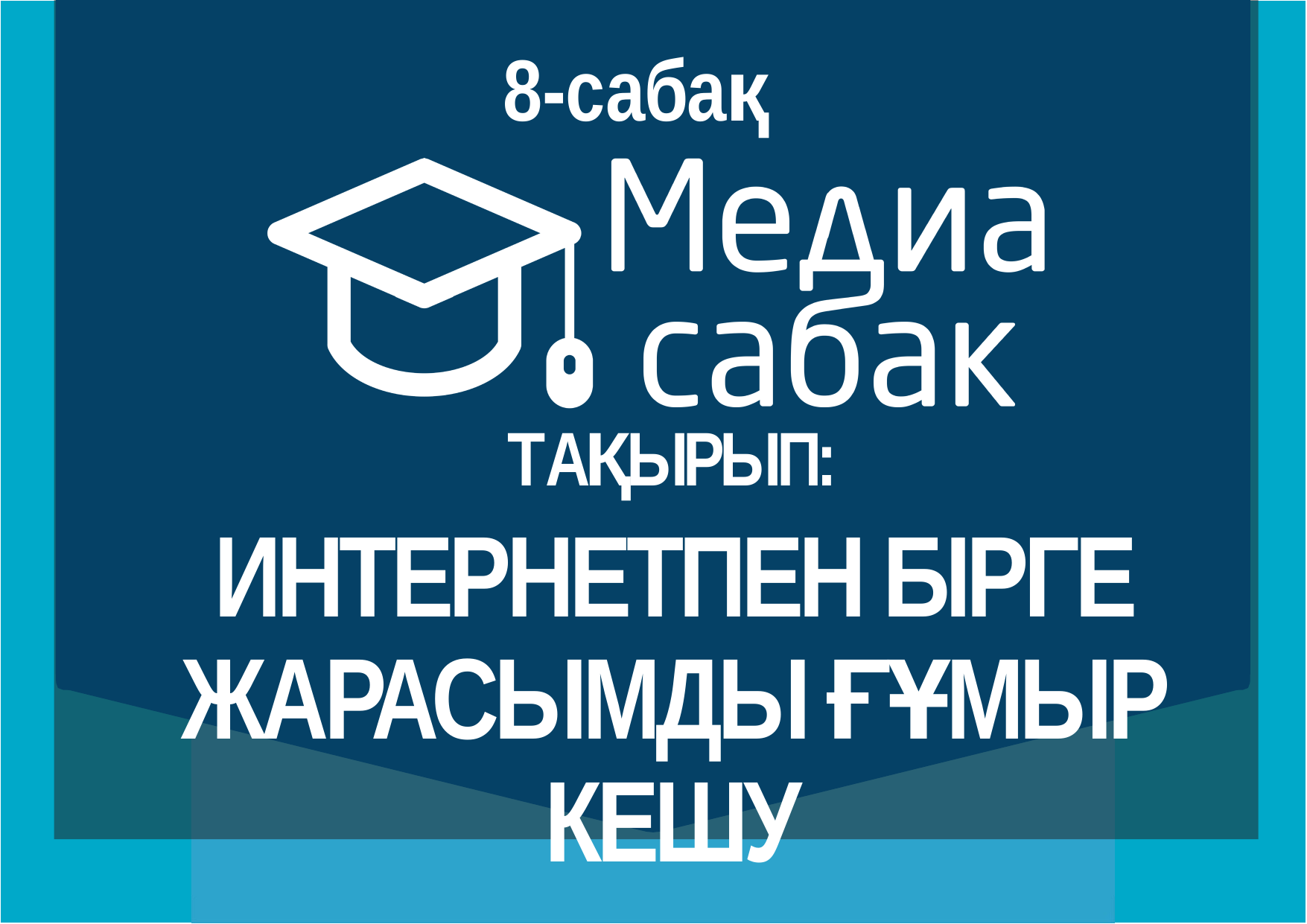

# 8-сабақ

ТАҚЫРЫП:
ИНТЕРНЕТПЕН БІРГЕ ЖАРАСЫМДЫ ҒҰМЫР КЕШУ